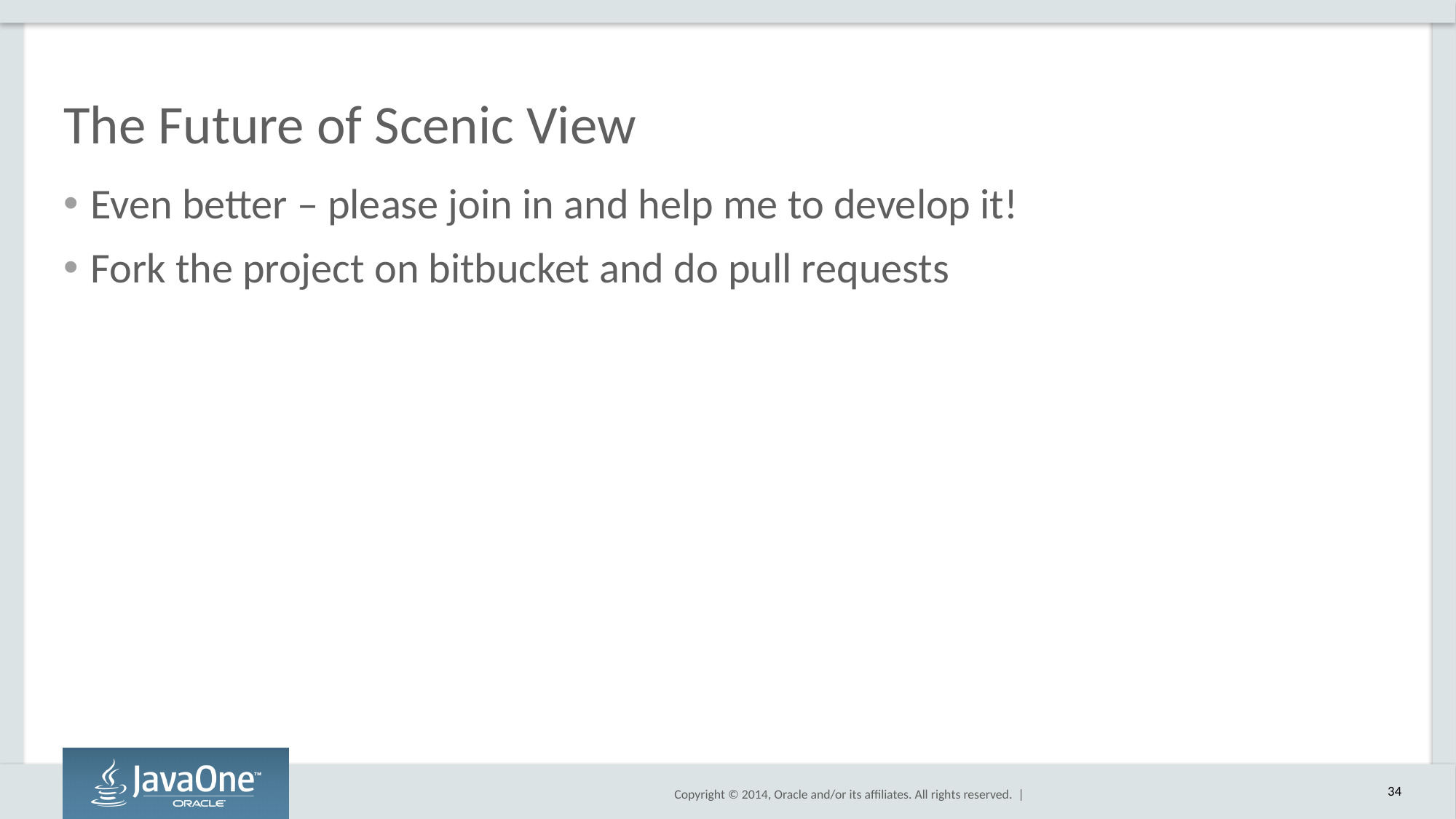

# The Future of Scenic View
Even better – please join in and help me to develop it!
Fork the project on bitbucket and do pull requests

34